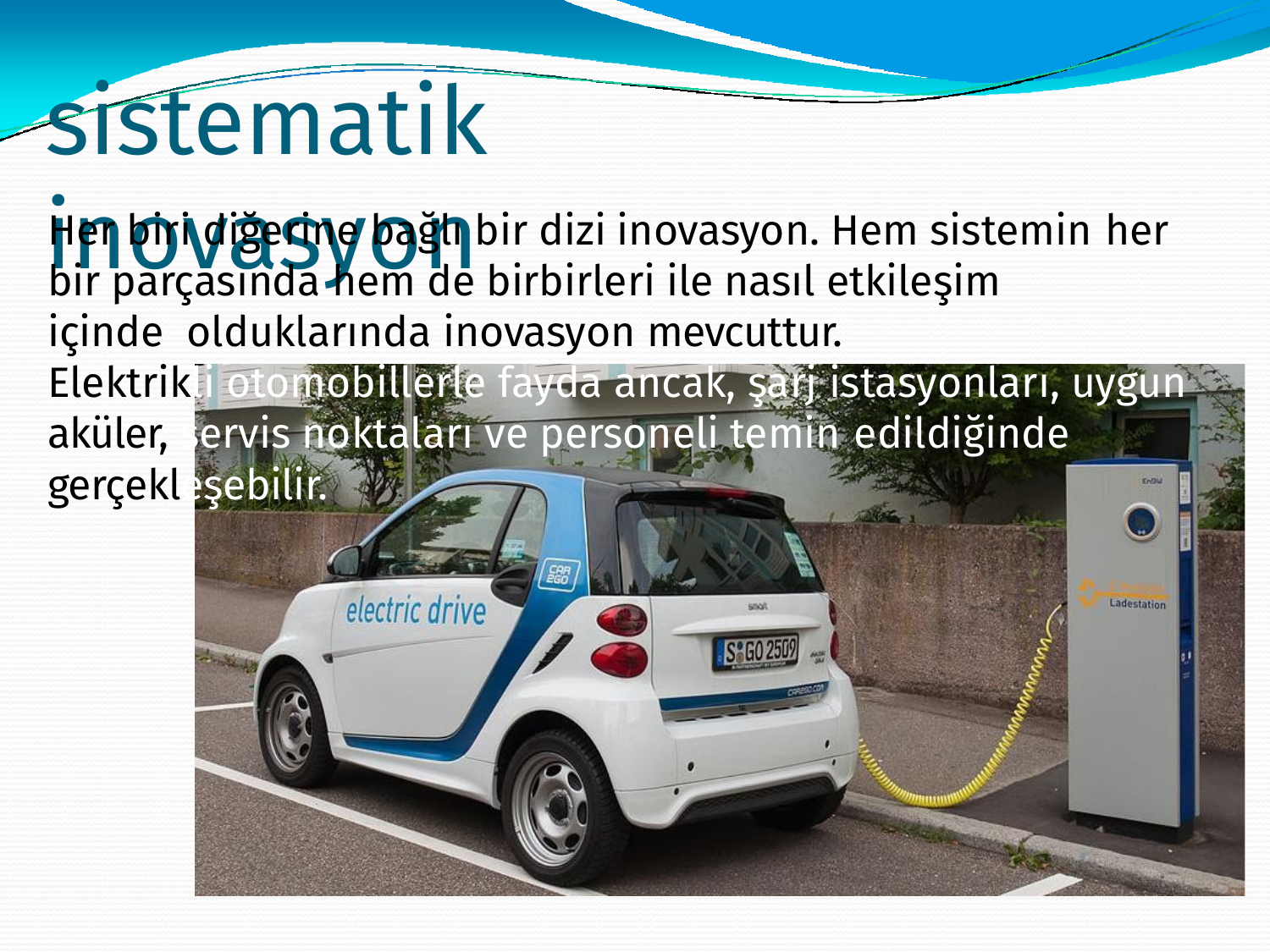

# sistematik inovasyon
Her biri diğerine bağlı bir dizi inovasyon. Hem sistemin her
bir parçasında hem de birbirleri ile nasıl etkileşim içinde  olduklarında inovasyon mevcuttur.
Elektrikli otomobillerle fayda ancak, şarj istasyonları, uygun  aküler, servis noktaları ve personeli temin edildiğinde
gerçekleşebilir.